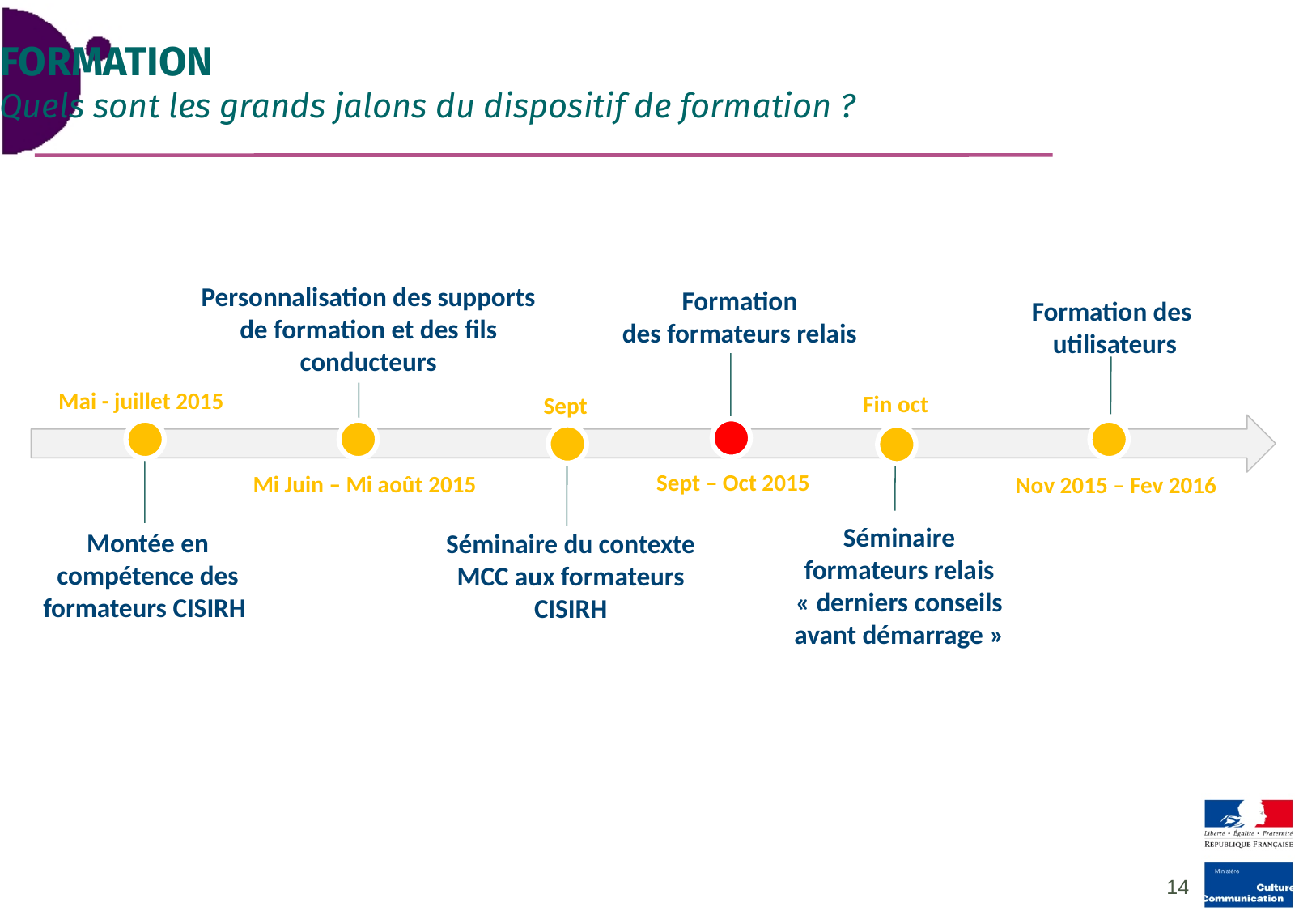

FORMATION
Quels sont les grands jalons du dispositif de formation ?
Personnalisation des supports de formation et des fils conducteurs
Formation
des formateurs relais
Formation des
 utilisateurs

Mai - juillet 2015
Fin oct
Sept

Sept – Oct 2015
Mi Juin – Mi août 2015
Nov 2015 – Fev 2016
Montée en compétence des formateurs CISIRH
Séminaire du contexte MCC aux formateurs CISIRH
Séminaire formateurs relais « derniers conseils avant démarrage »
  14